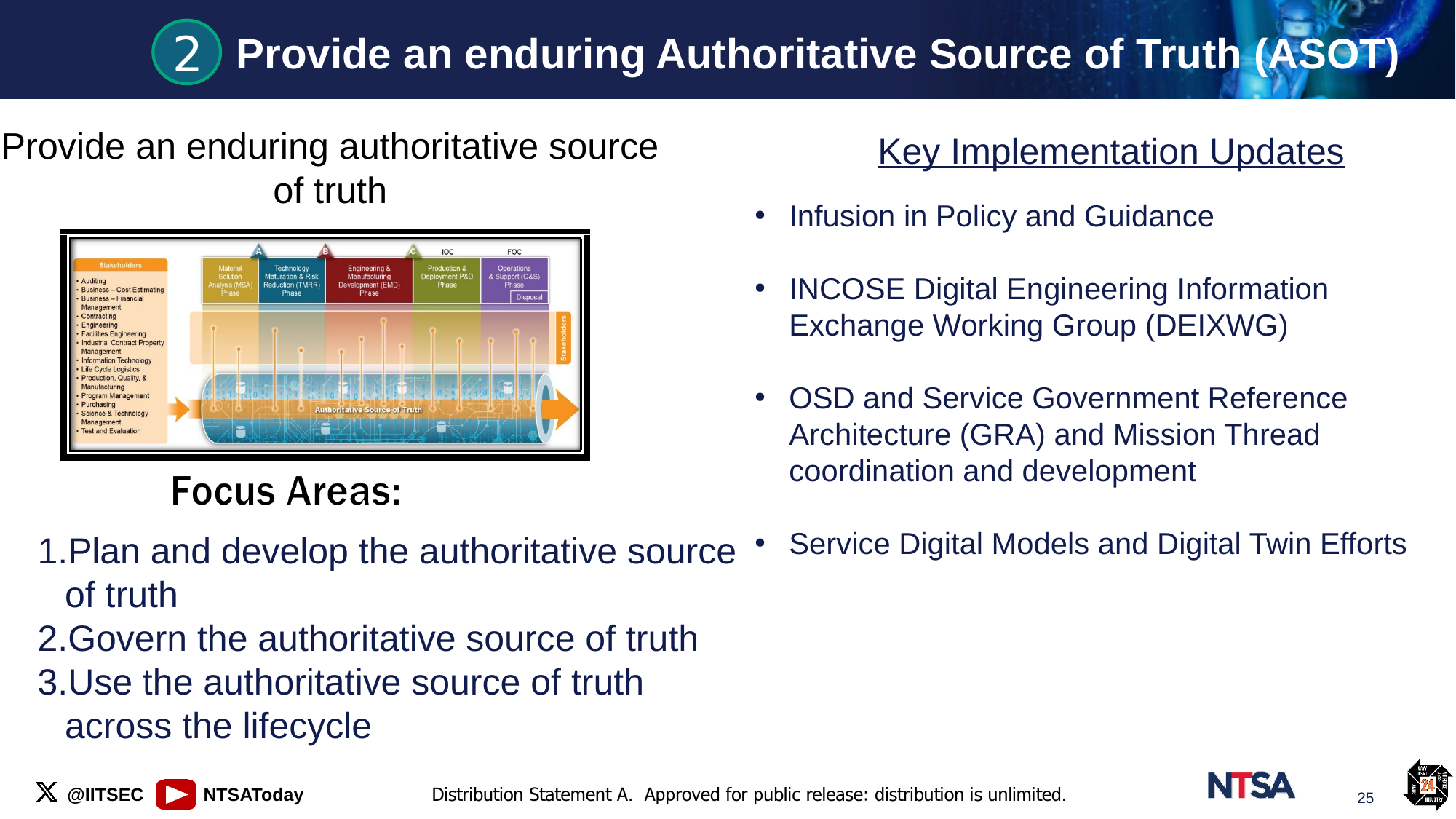

# Provide an enduring Authoritative Source of Truth (ASOT)
2
Provide an enduring authoritative source of truth
Key Implementation Updates
Infusion in Policy and Guidance

INCOSE Digital Engineering Information Exchange Working Group (DEIXWG)

OSD and Service Government Reference Architecture (GRA) and Mission Thread coordination and development

Service Digital Models and Digital Twin Efforts

Plan and develop the authoritative source of truth
Govern the authoritative source of truth
Use the authoritative source of truth across the lifecycle
25
Distribution Statement A.  Approved for public release: distribution is unlimited.​